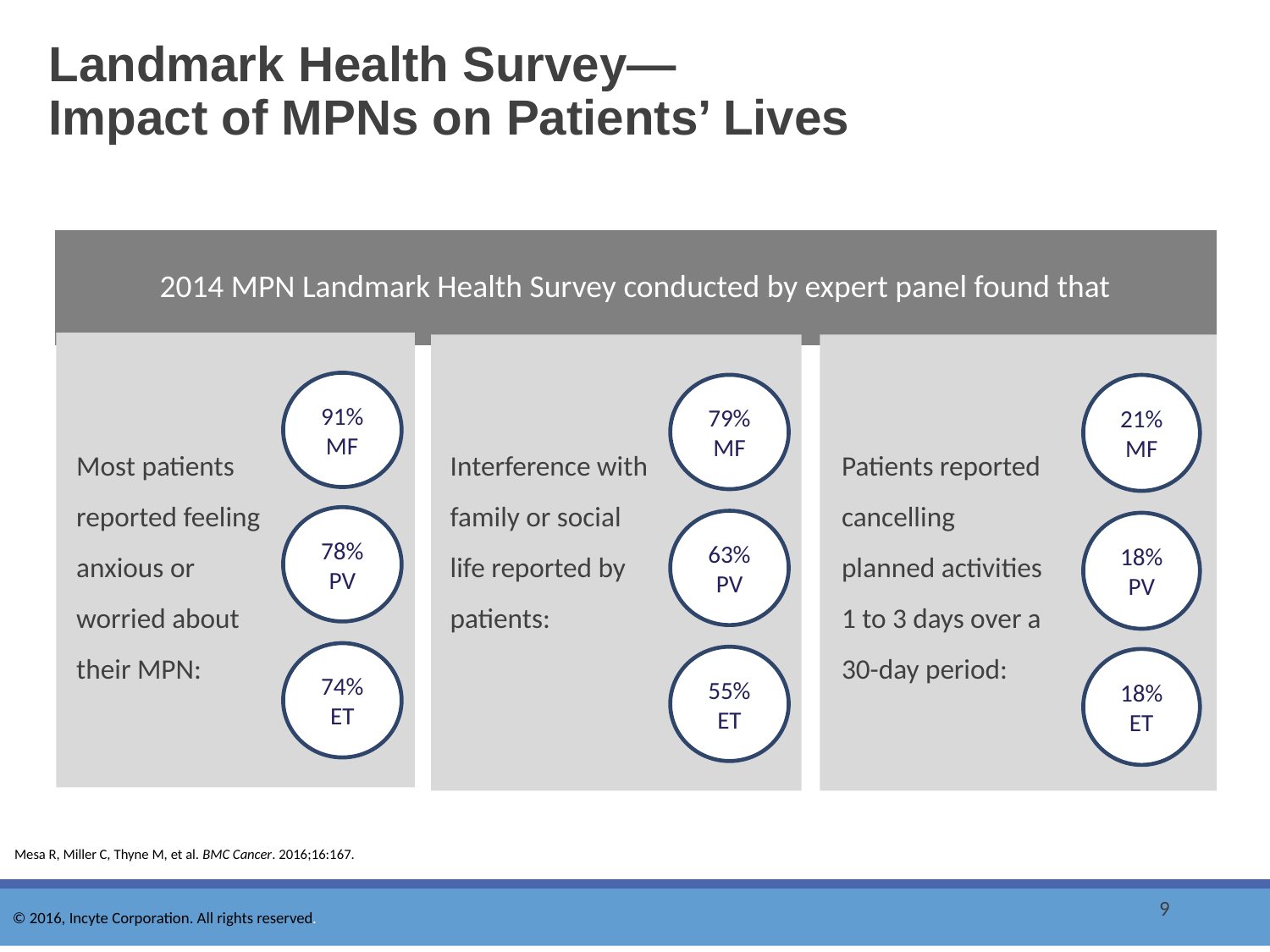

# Landmark Health Survey— Impact of MPNs on Patients’ Lives

2014 MPN Landmark Health Survey conducted by expert panel found that

91% MF
79% MF
21%
MF
Interference with family or social life reported by patients:

Most patients reported feeling anxious or worried about their MPN:
Patients reported cancelling planned activities 1 to 3 days over a 30-day period:
78% PV
63% PV
18%
PV
74% ET
55% ET
18%
ET
Mesa R, Miller C, Thyne M, et al. BMC Cancer. 2016;16:167.
9